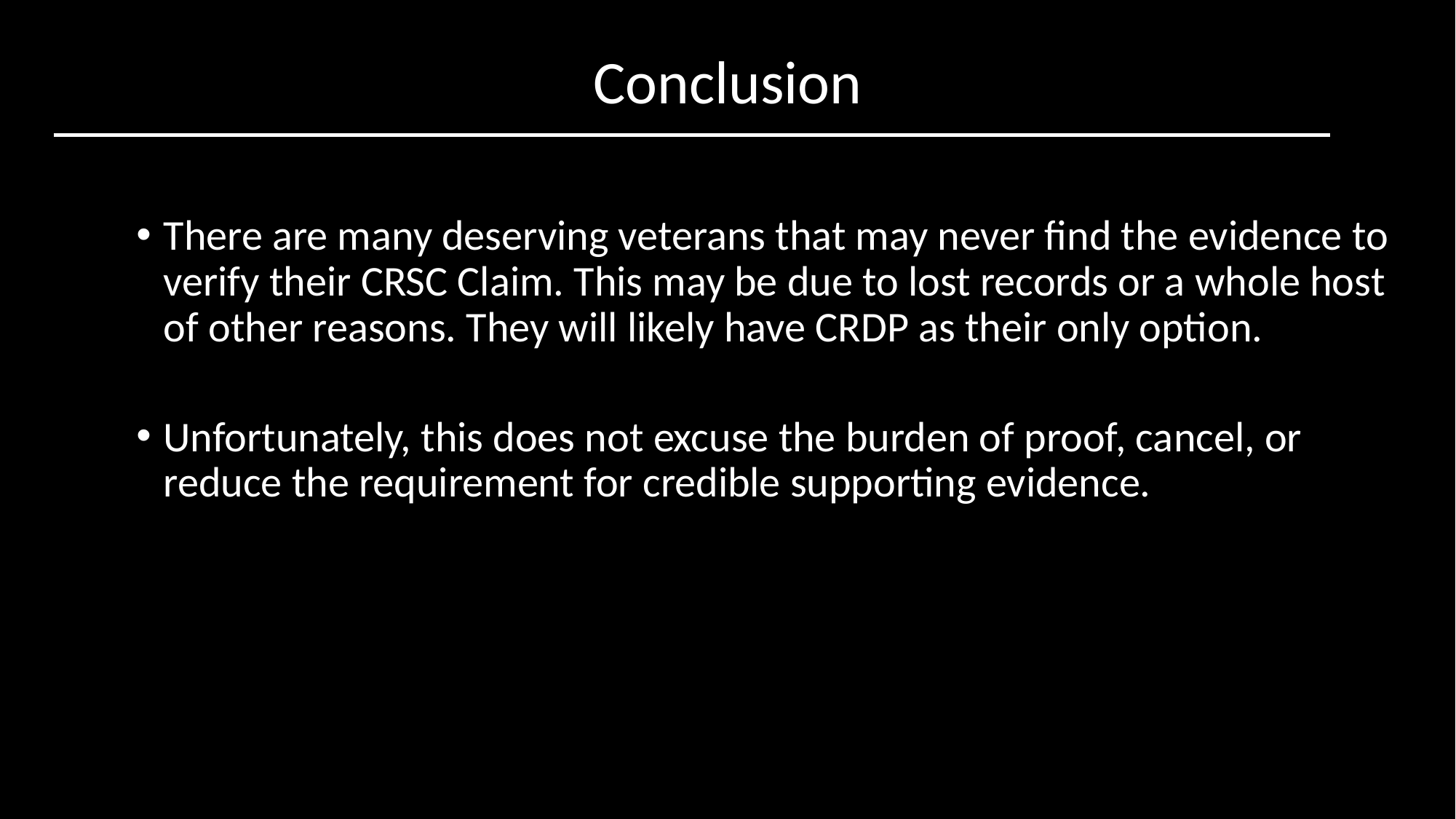

Conclusion

There are many deserving veterans that may never find the evidence to verify their CRSC Claim. This may be due to lost records or a whole host of other reasons. They will likely have CRDP as their only option.

Unfortunately, this does not excuse the burden of proof, cancel, or reduce the requirement for credible supporting evidence.